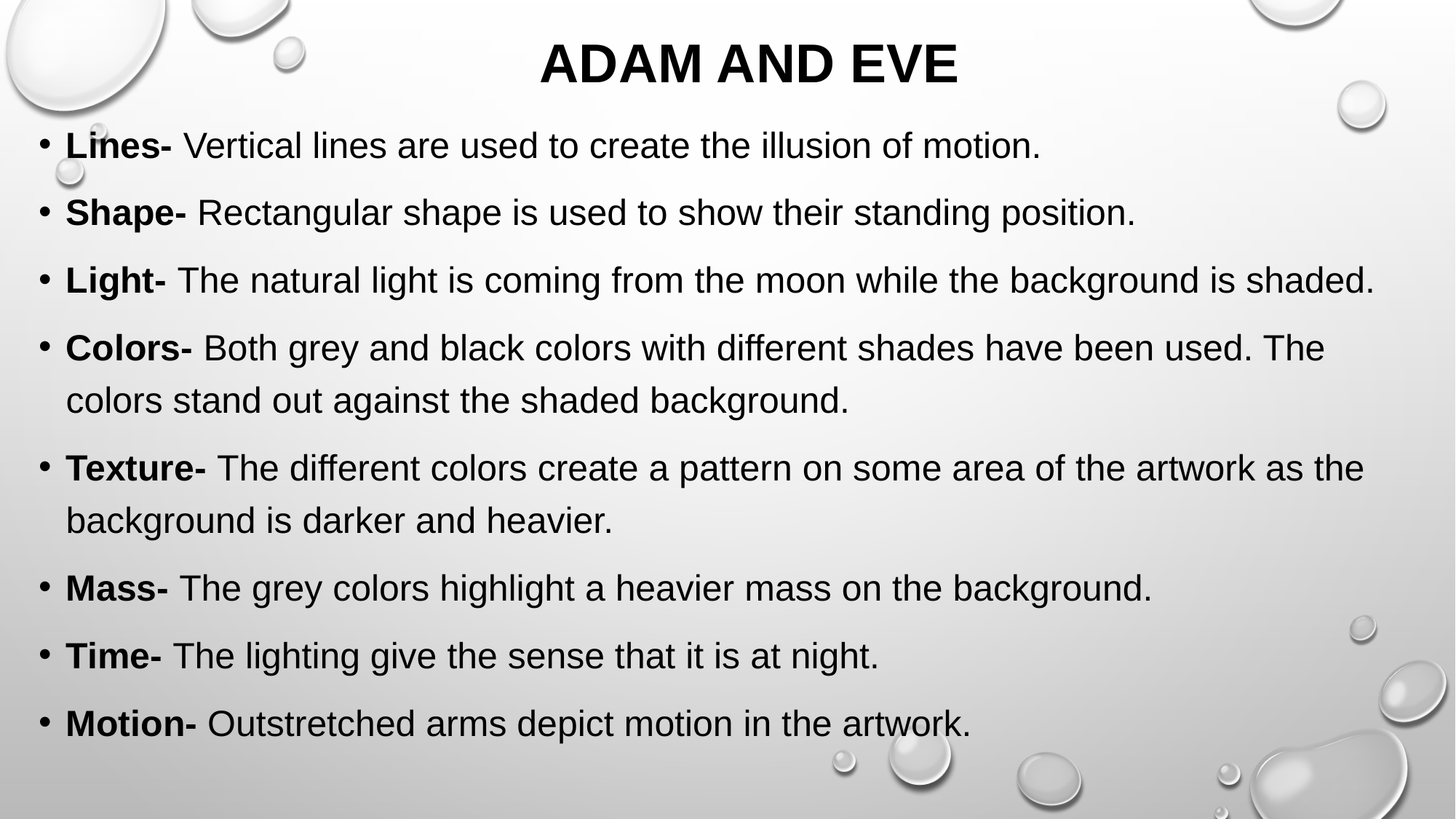

# Adam and Eve
Lines- Vertical lines are used to create the illusion of motion.
Shape- Rectangular shape is used to show their standing position.
Light- The natural light is coming from the moon while the background is shaded.
Colors- Both grey and black colors with different shades have been used. The colors stand out against the shaded background.
Texture- The different colors create a pattern on some area of the artwork as the background is darker and heavier.
Mass- The grey colors highlight a heavier mass on the background.
Time- The lighting give the sense that it is at night.
Motion- Outstretched arms depict motion in the artwork.